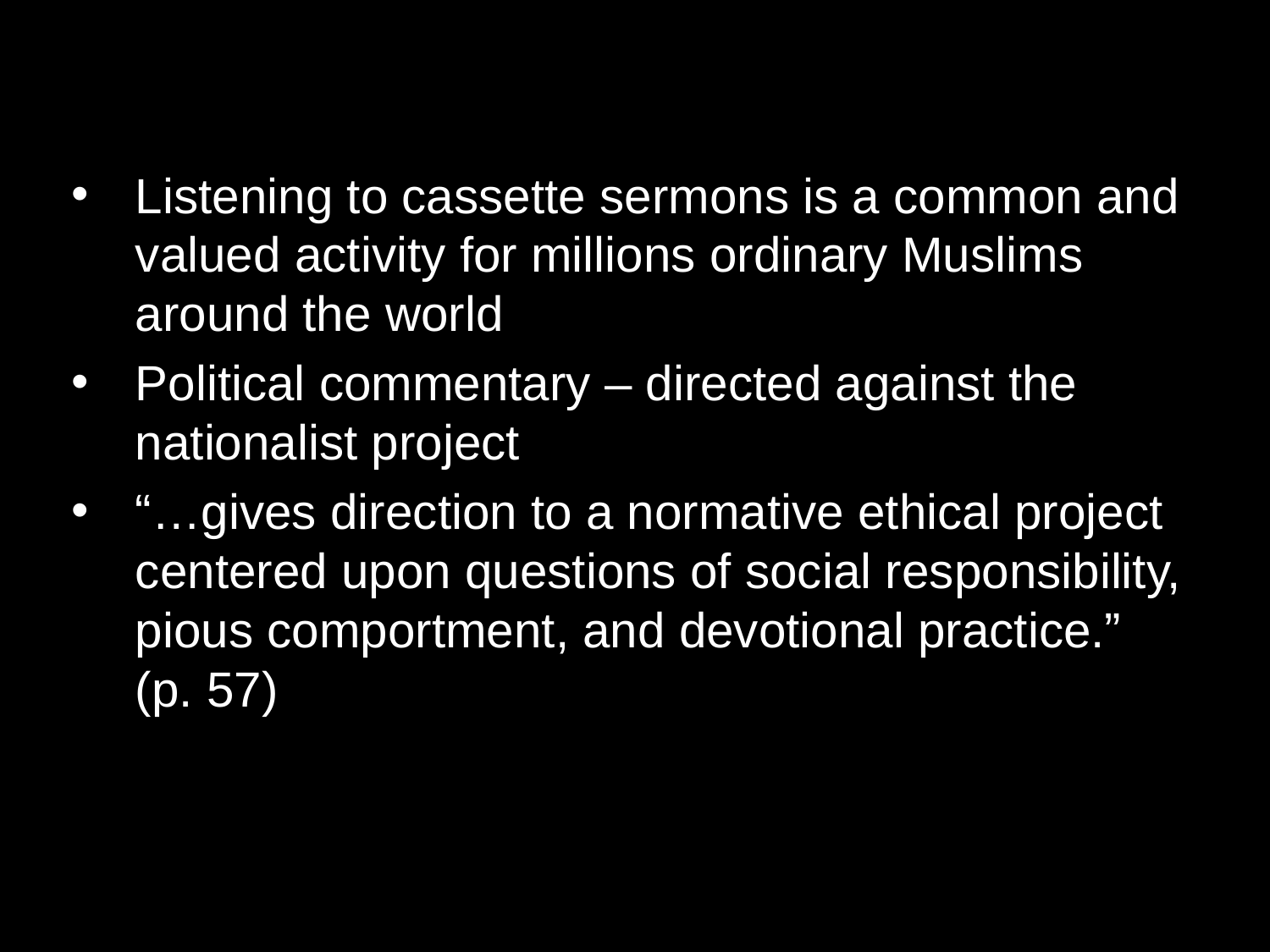

Listening to cassette sermons is a common and valued activity for millions ordinary Muslims around the world
Political commentary – directed against the nationalist project
“…gives direction to a normative ethical project centered upon questions of social responsibility, pious comportment, and devotional practice.” (p. 57)